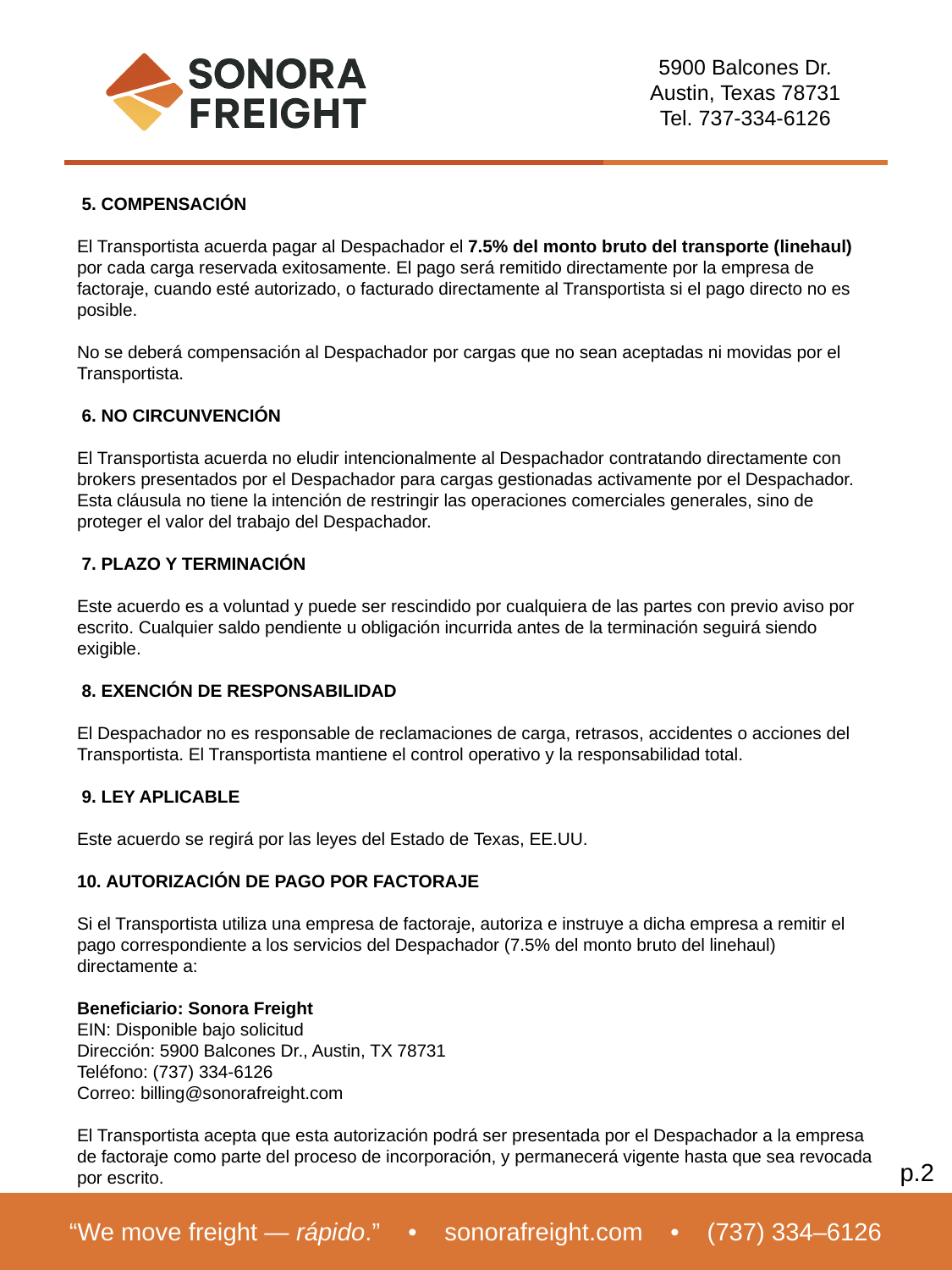

5. COMPENSACIÓN

El Transportista acuerda pagar al Despachador el 7.5% del monto bruto del transporte (linehaul) por cada carga reservada exitosamente. El pago será remitido directamente por la empresa de factoraje, cuando esté autorizado, o facturado directamente al Transportista si el pago directo no es posible.

No se deberá compensación al Despachador por cargas que no sean aceptadas ni movidas por el Transportista.

 6. NO CIRCUNVENCIÓN

El Transportista acuerda no eludir intencionalmente al Despachador contratando directamente con brokers presentados por el Despachador para cargas gestionadas activamente por el Despachador. Esta cláusula no tiene la intención de restringir las operaciones comerciales generales, sino de proteger el valor del trabajo del Despachador.

 7. PLAZO Y TERMINACIÓN

Este acuerdo es a voluntad y puede ser rescindido por cualquiera de las partes con previo aviso por escrito. Cualquier saldo pendiente u obligación incurrida antes de la terminación seguirá siendo exigible.

 8. EXENCIÓN DE RESPONSABILIDAD

El Despachador no es responsable de reclamaciones de carga, retrasos, accidentes o acciones del Transportista. El Transportista mantiene el control operativo y la responsabilidad total.

 9. LEY APLICABLE

Este acuerdo se regirá por las leyes del Estado de Texas, EE.UU.

10. AUTORIZACIÓN DE PAGO POR FACTORAJE

Si el Transportista utiliza una empresa de factoraje, autoriza e instruye a dicha empresa a remitir el pago correspondiente a los servicios del Despachador (7.5% del monto bruto del linehaul) directamente a:

Beneficiario: Sonora Freight
EIN: Disponible bajo solicitud
Dirección: 5900 Balcones Dr., Austin, TX 78731
Teléfono: (737) 334-6126
Correo: billing@sonorafreight.com

El Transportista acepta que esta autorización podrá ser presentada por el Despachador a la empresa de factoraje como parte del proceso de incorporación, y permanecerá vigente hasta que sea revocada por escrito.
p.2